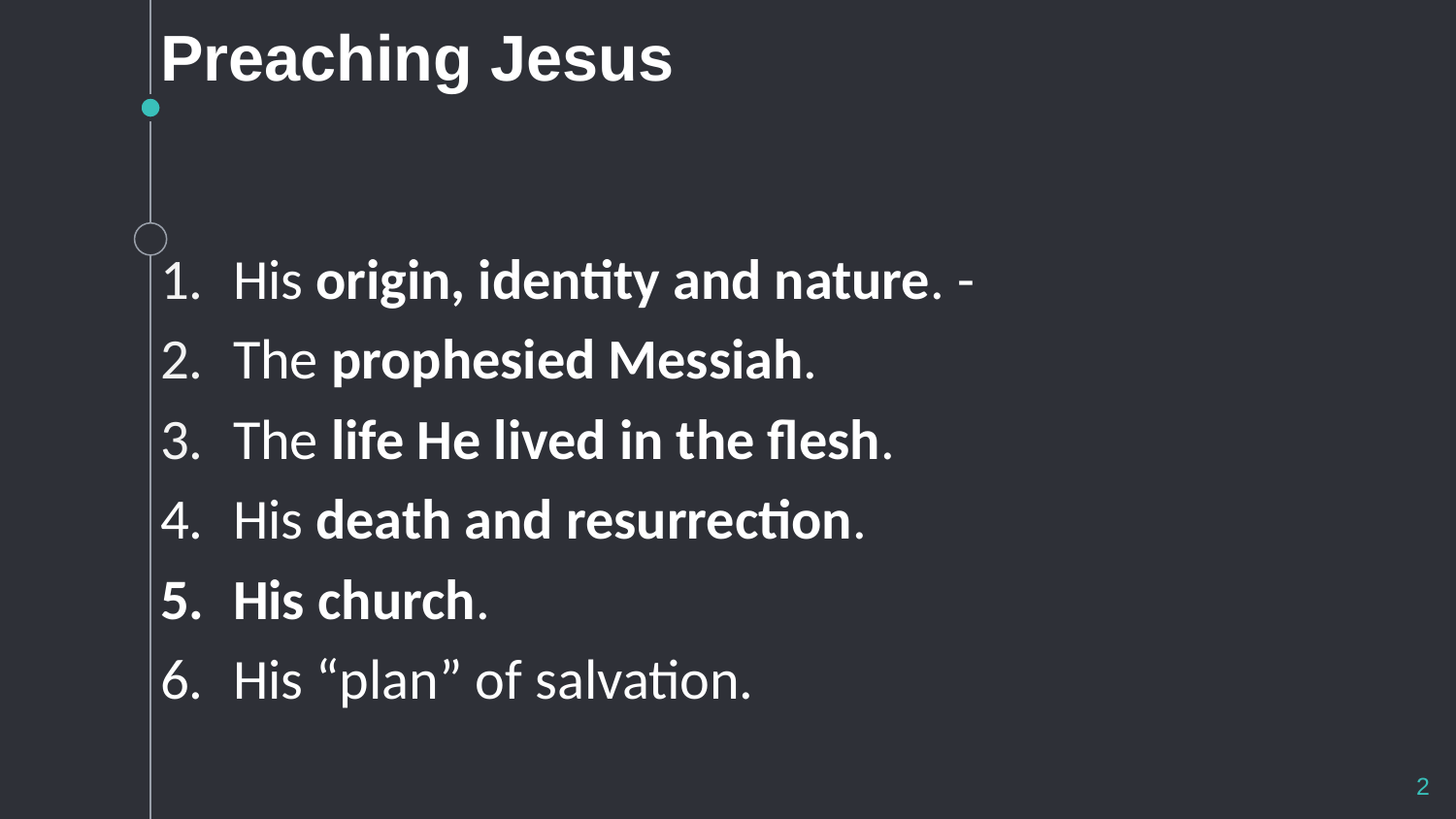

# Preaching Jesus
His origin, identity and nature. -
The prophesied Messiah.
The life He lived in the flesh.
His death and resurrection.
His church.
His “plan” of salvation.
2